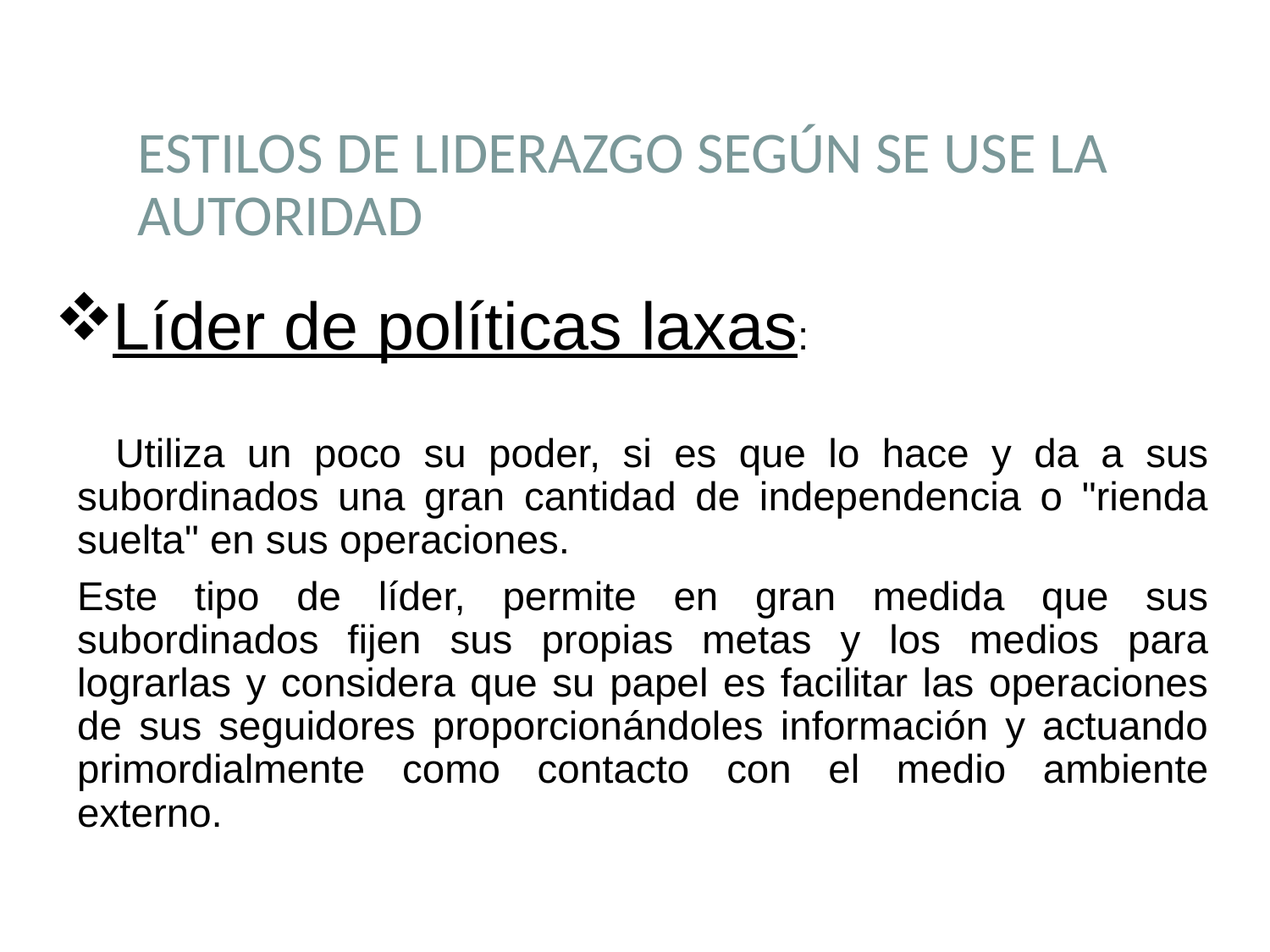

# ESTILOS DE LIDERAZGO SEGÚN SE USE LA AUTORIDAD
Líder de políticas laxas:

   Utiliza un poco su poder, si es que lo hace y da a sus subordinados una gran cantidad de independencia o "rienda suelta" en sus operaciones.
	Este tipo de líder, permite en gran medida que sus subordinados fijen sus propias metas y los medios para lograrlas y considera que su papel es facilitar las operaciones de sus seguidores proporcionándoles información y actuando primordialmente como contacto con el medio ambiente externo.